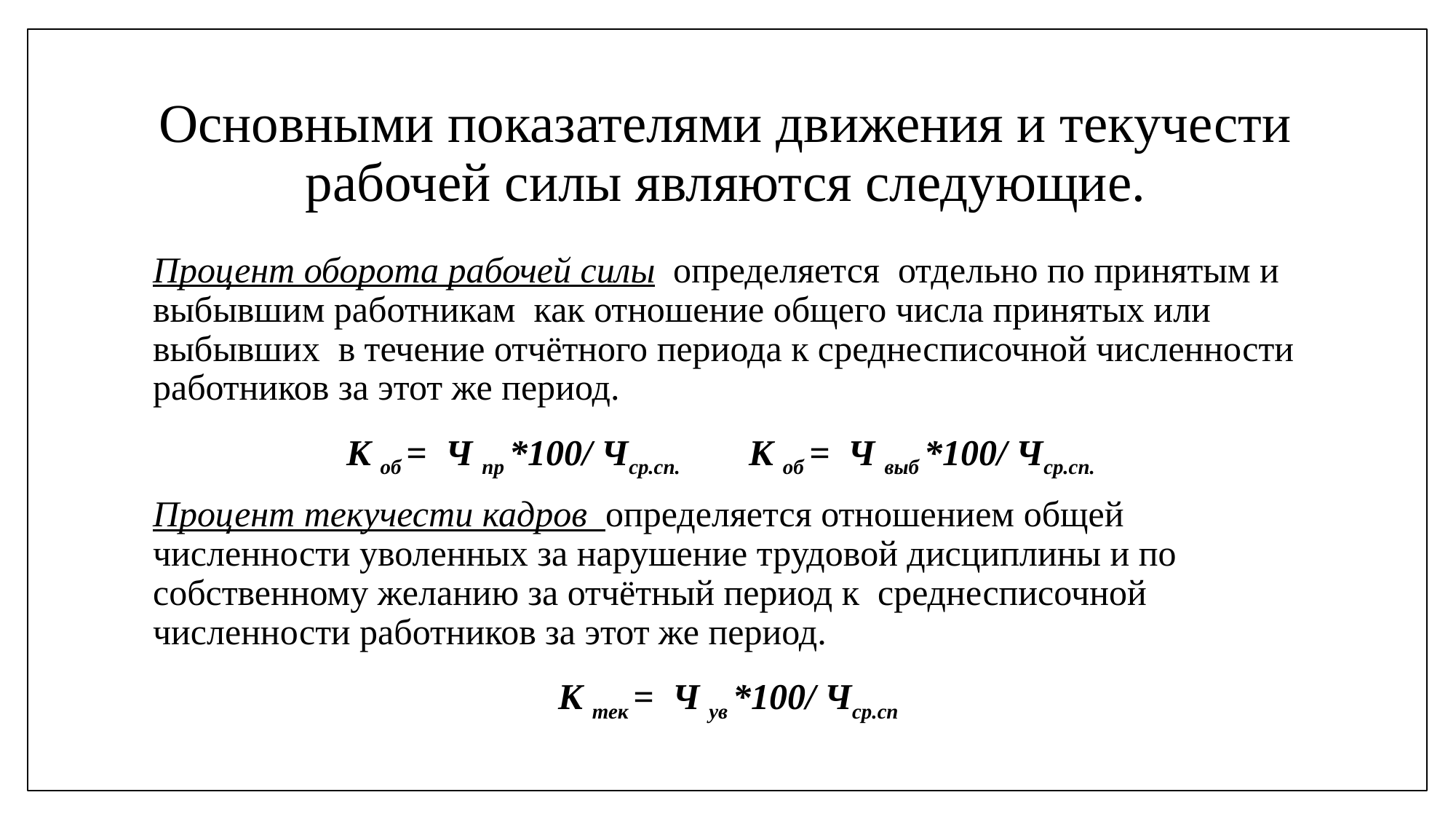

# Основными показателями движения и текучести рабочей силы являются следующие.
Процент оборота рабочей силы  определяется  отдельно по принятым и выбывшим работникам  как отношение общего числа принятых или выбывших  в течение отчётного периода к среднесписочной численности работников за этот же период.
К об =  Ч пр *100/ Чср.сп.             К об =  Ч выб *100/ Чср.сп.
Процент текучести кадров  определяется отношением общей численности уволенных за нарушение трудовой дисциплины и по собственному желанию за отчётный период к  среднесписочной численности работников за этот же период.
К тек =  Ч ув *100/ Чср.сп